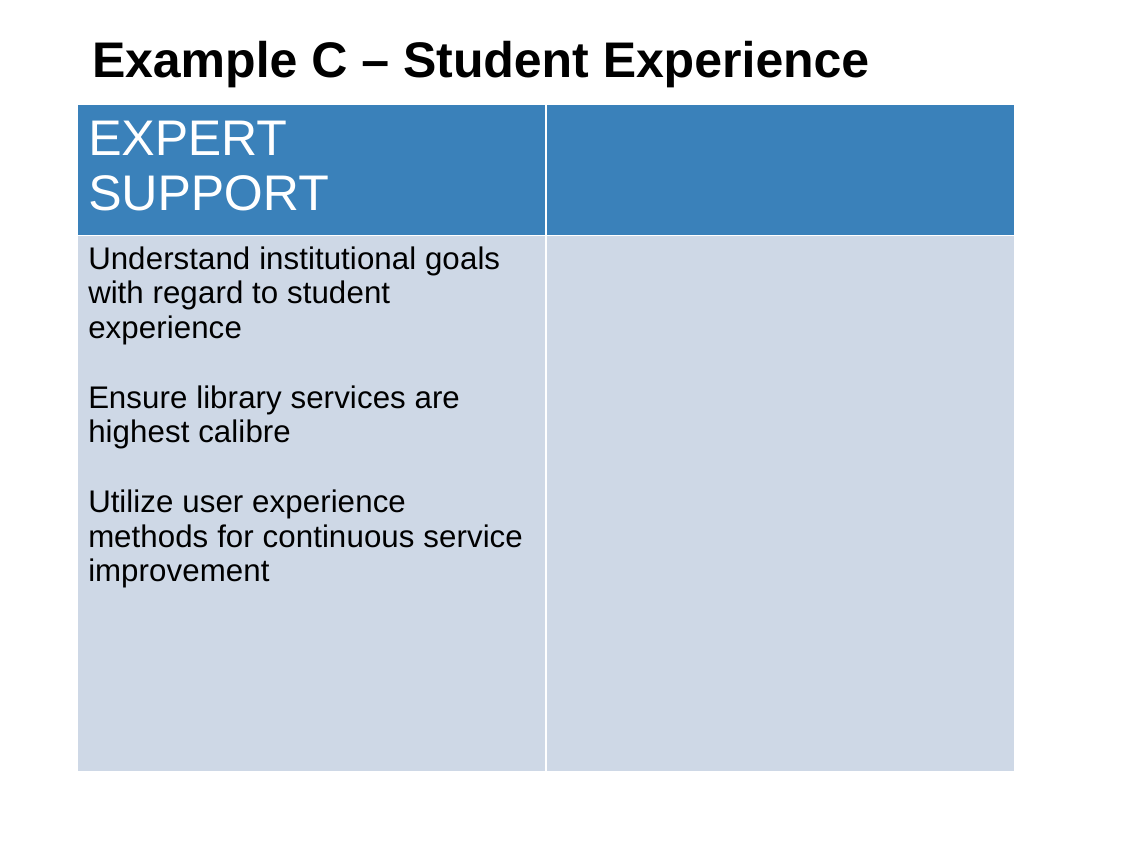

# Example C – Student Experience
| EXPERT SUPPORT |  |
| --- | --- |
| Understand institutional goals with regard to student experience Ensure library services are highest calibre Utilize user experience methods for continuous service improvement |  |